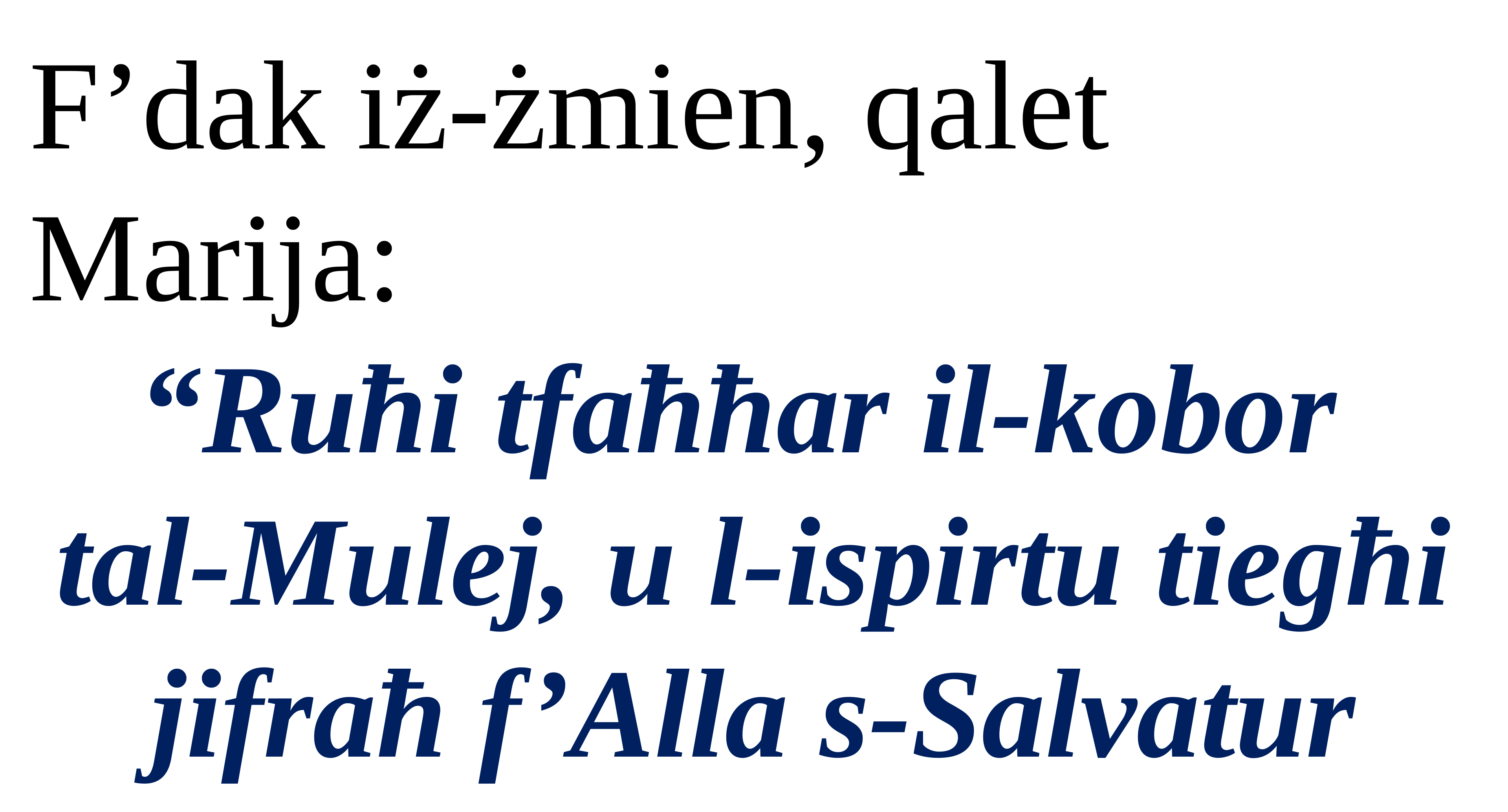

F’dak iż-żmien, qalet Marija:
“Ruħi tfaħħar il-kobor
tal-Mulej, u l-ispirtu tiegħi jifraħ f’Alla s-Salvatur